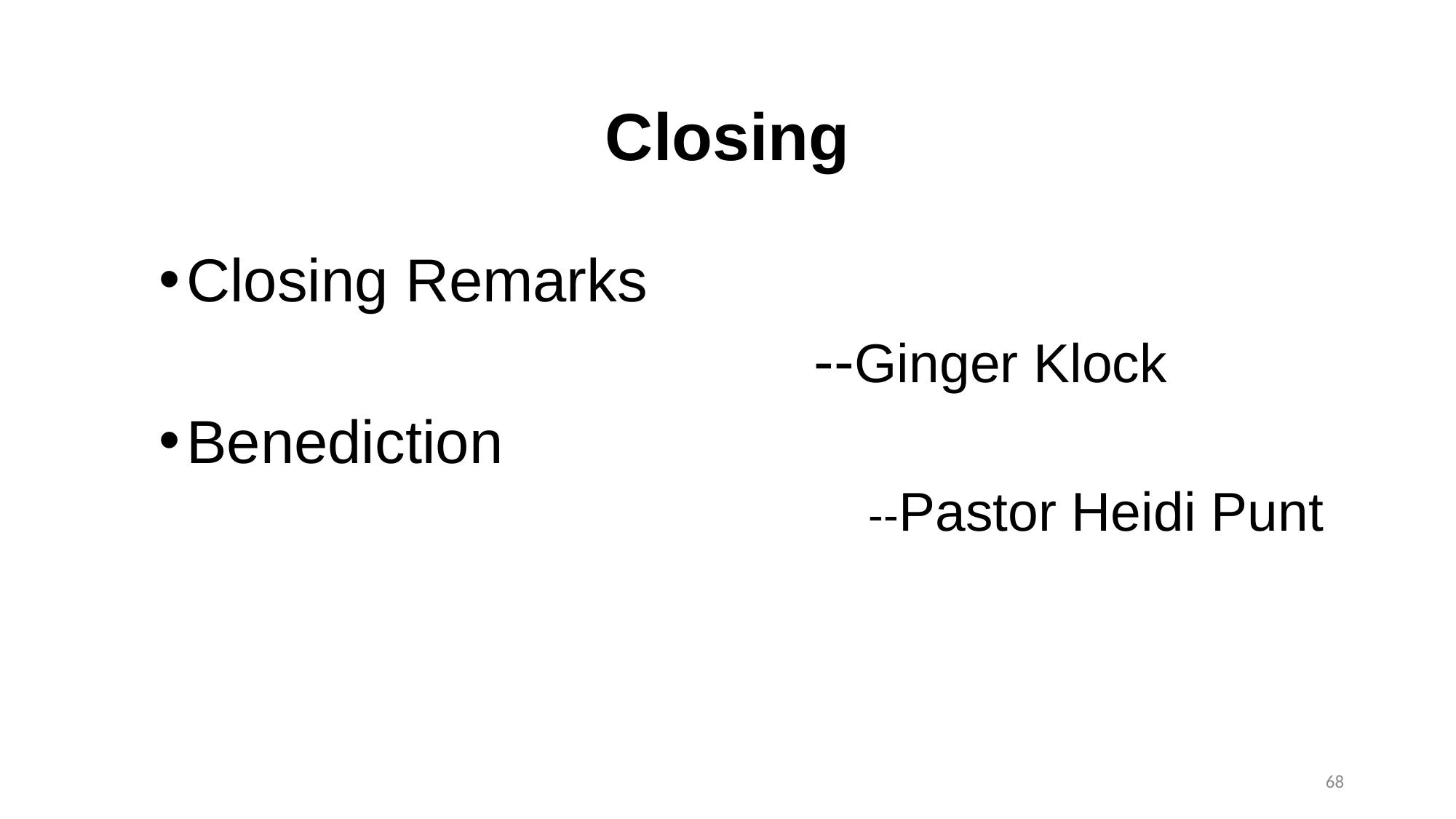

# Closing
Closing Remarks
						--Ginger Klock
Benediction
				--Pastor Heidi Punt

68